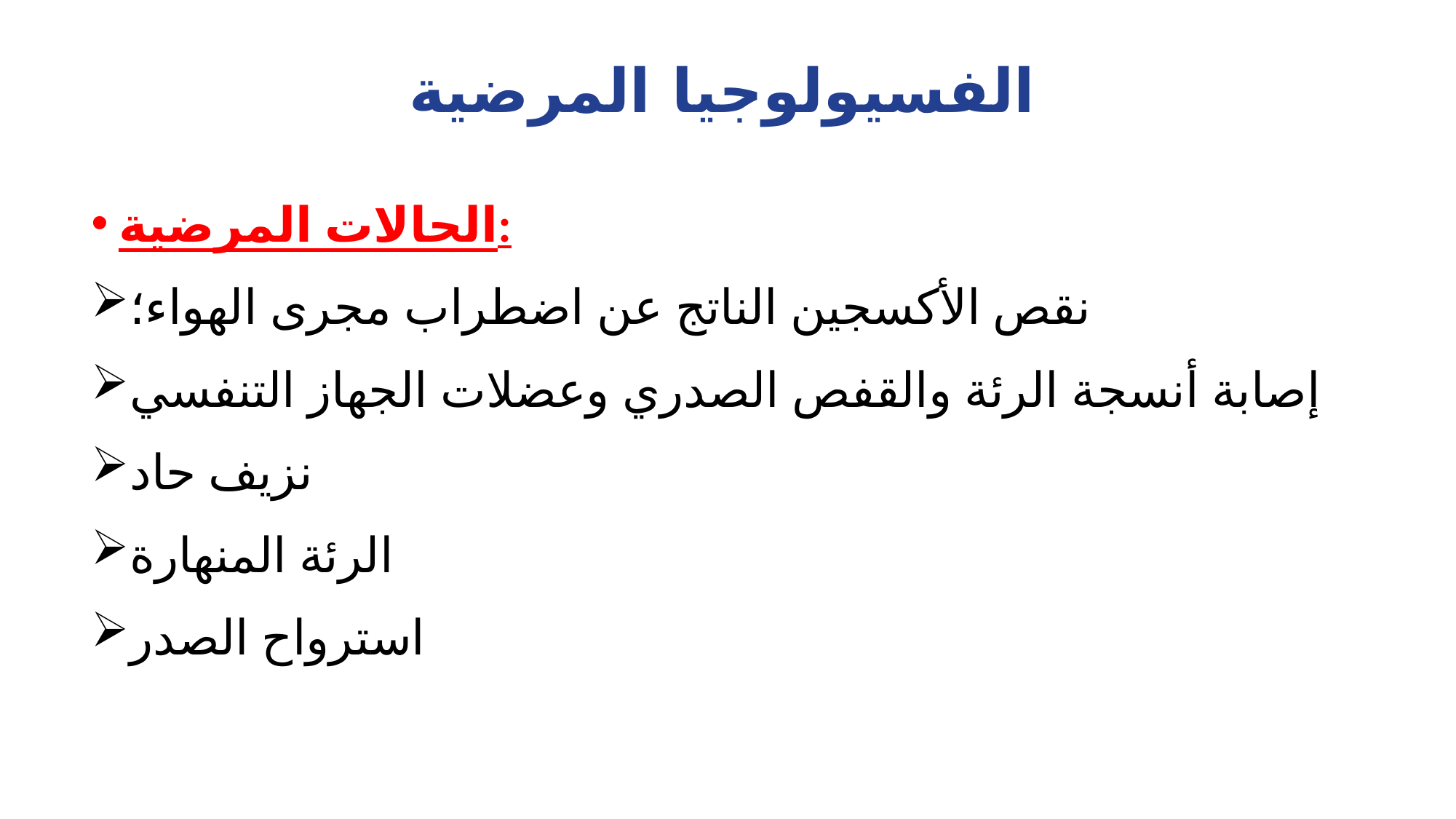

# الفسيولوجيا المرضية
الحالات المرضية:
نقص الأكسجين الناتج عن اضطراب مجرى الهواء؛
إصابة أنسجة الرئة والقفص الصدري وعضلات الجهاز التنفسي
نزيف حاد
الرئة المنهارة
استرواح الصدر